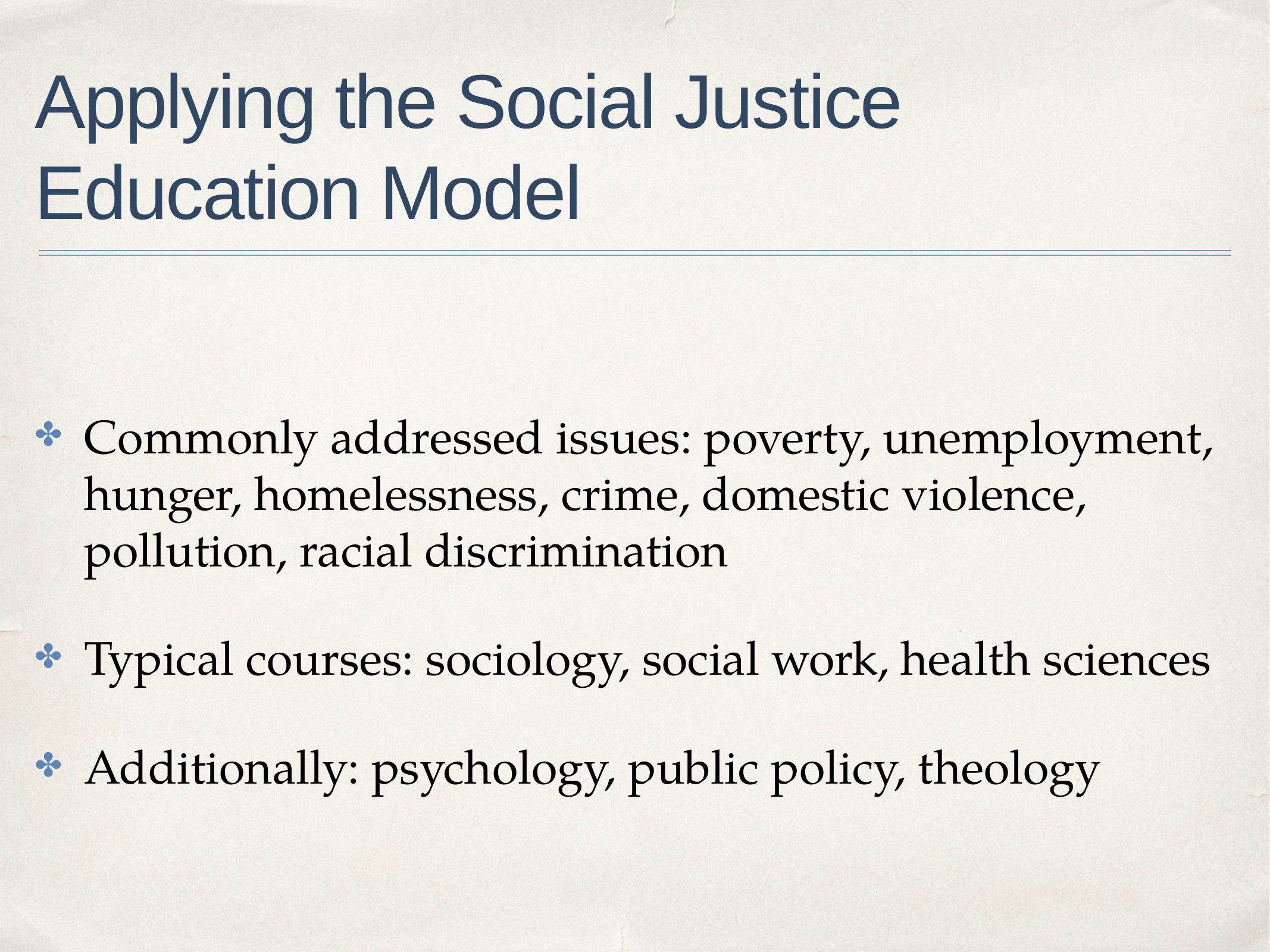

# Applying the Social Justice Education Model
Commonly addressed issues: poverty, unemployment, hunger, homelessness, crime, domestic violence, pollution, racial discrimination
Typical courses: sociology, social work, health sciences
Additionally: psychology, public policy, theology